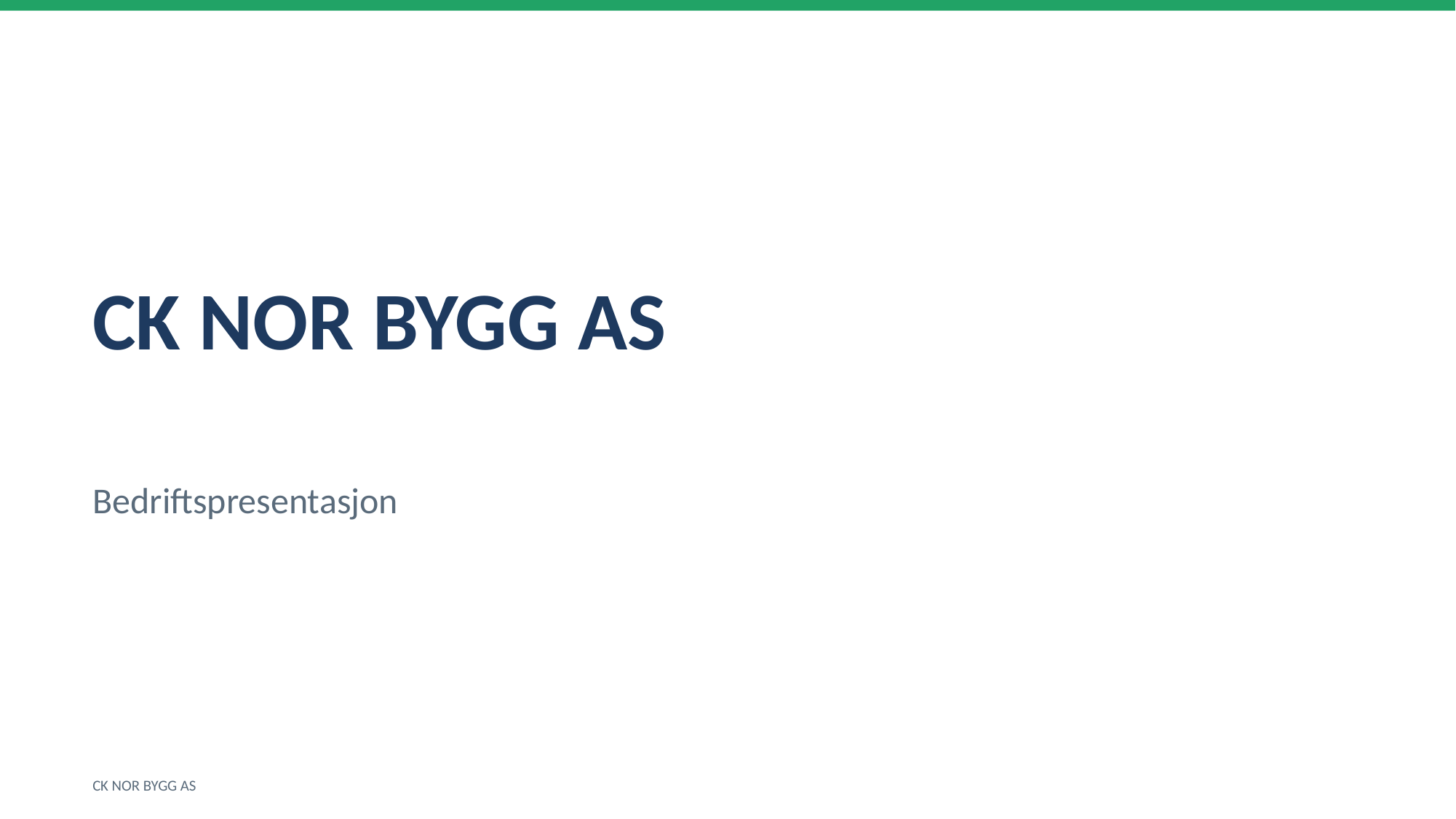

CK NOR BYGG AS
Bedriftspresentasjon
CK NOR BYGG AS